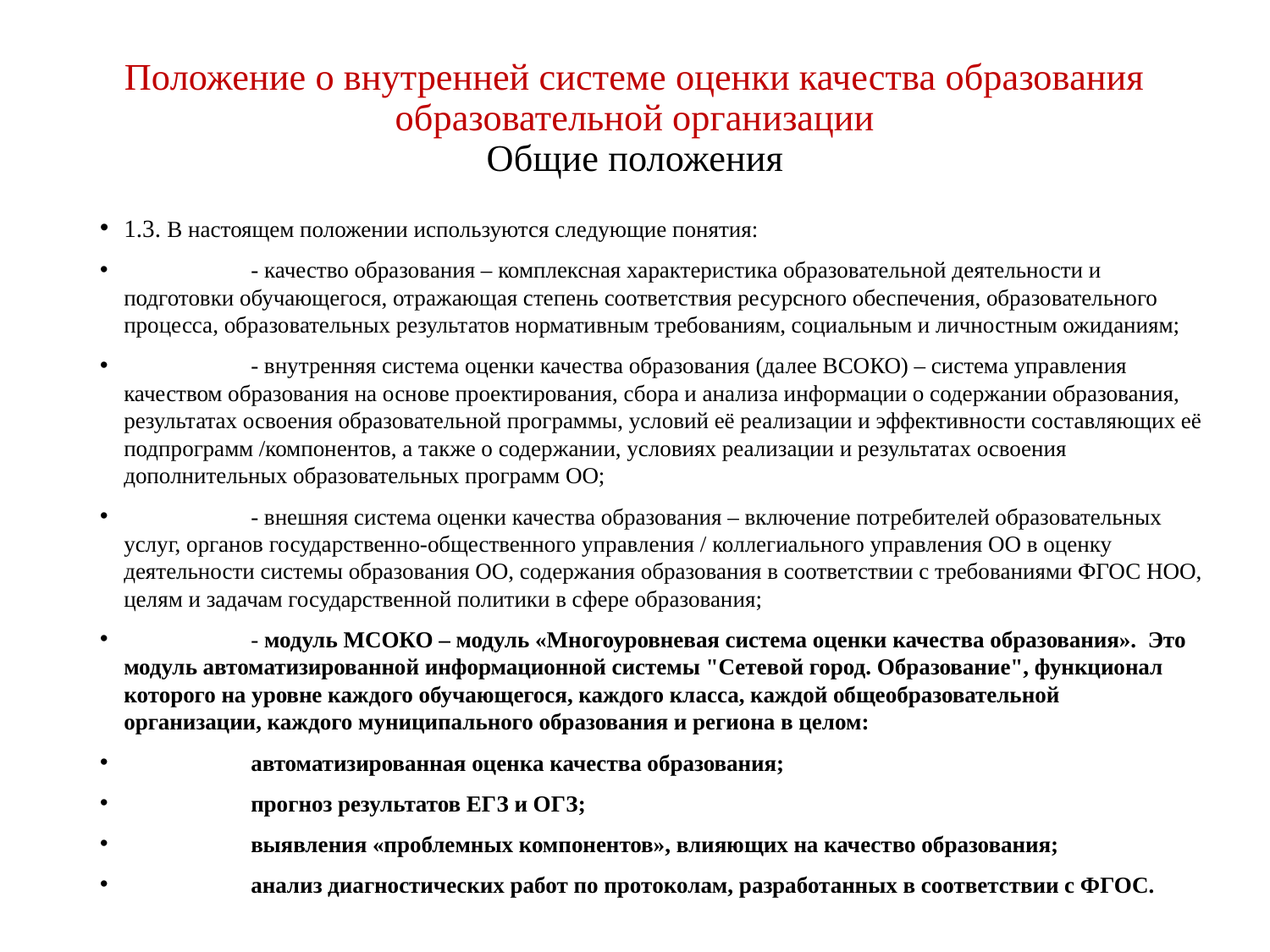

# Положение о внутренней системе оценки качества образования образовательной организации Общие положения
1.3. В настоящем положении используются следующие понятия:
	- качество образования – комплексная характеристика образовательной деятельности и подготовки обучающегося, отражающая степень соответствия ресурсного обеспечения, образовательного процесса, образовательных результатов нормативным требованиям, социальным и личностным ожиданиям;
	- внутренняя система оценки качества образования (далее ВСОКО) – система управления качеством образования на основе проектирования, сбора и анализа информации о содержании образования, результатах освоения образовательной программы, условий её реализации и эффективности составляющих её подпрограмм /компонентов, а также о содержании, условиях реализации и результатах освоения дополнительных образовательных программ ОО;
	- внешняя система оценки качества образования – включение потребителей образовательных услуг, органов государственно-общественного управления / коллегиального управления ОО в оценку деятельности системы образования ОО, содержания образования в соответствии с требованиями ФГОС НОО, целям и задачам государственной политики в сфере образования;
	- модуль МСОКО – модуль «Многоуровневая система оценки качества образования».  Это модуль автоматизированной информационной системы "Сетевой город. Образование", функционал которого на уровне каждого обучающегося, каждого класса, каждой общеобразовательной организации, каждого муниципального образования и региона в целом:
	автоматизированная оценка качества образования;
	прогноз результатов ЕГЗ и ОГЗ;
	выявления «проблемных компонентов», влияющих на качество образования;
	анализ диагностических работ по протоколам, разработанных в соответствии с ФГОС.